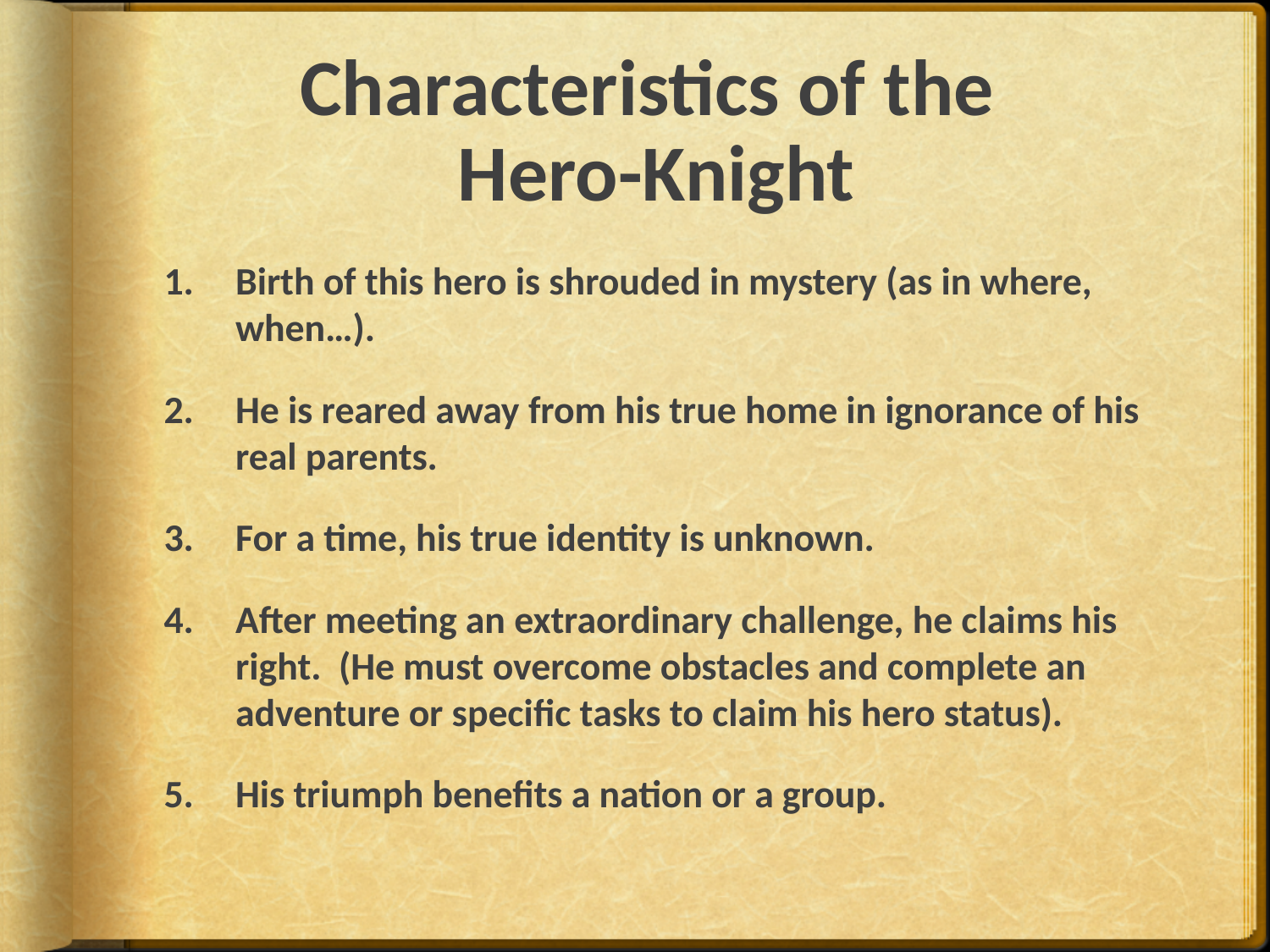

# Characteristics of the Hero-Knight
Birth of this hero is shrouded in mystery (as in where, when…).
He is reared away from his true home in ignorance of his real parents.
For a time, his true identity is unknown.
After meeting an extraordinary challenge, he claims his right.  (He must overcome obstacles and complete an adventure or specific tasks to claim his hero status).
His triumph benefits a nation or a group.